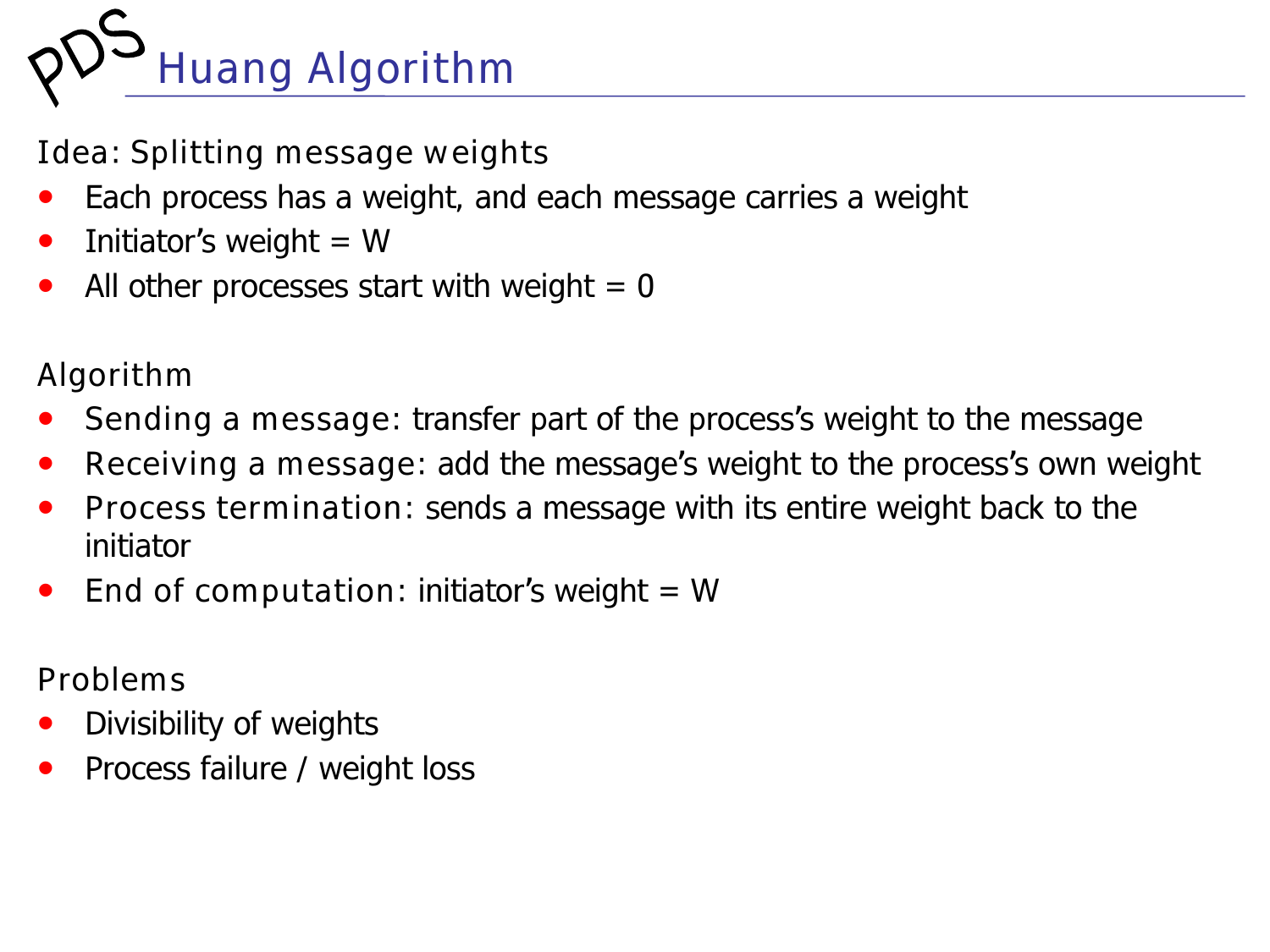

# Huang Algorithm
Idea: Splitting message weights
Each process has a weight, and each message carries a weight
Initiator’s weight = W
All other processes start with weight = 0

Algorithm
Sending a message: transfer part of the process’s weight to the message
Receiving a message: add the message’s weight to the process’s own weight
Process termination: sends a message with its entire weight back to the initiator
End of computation: initiator’s weight = W

Problems
Divisibility of weights
Process failure / weight loss